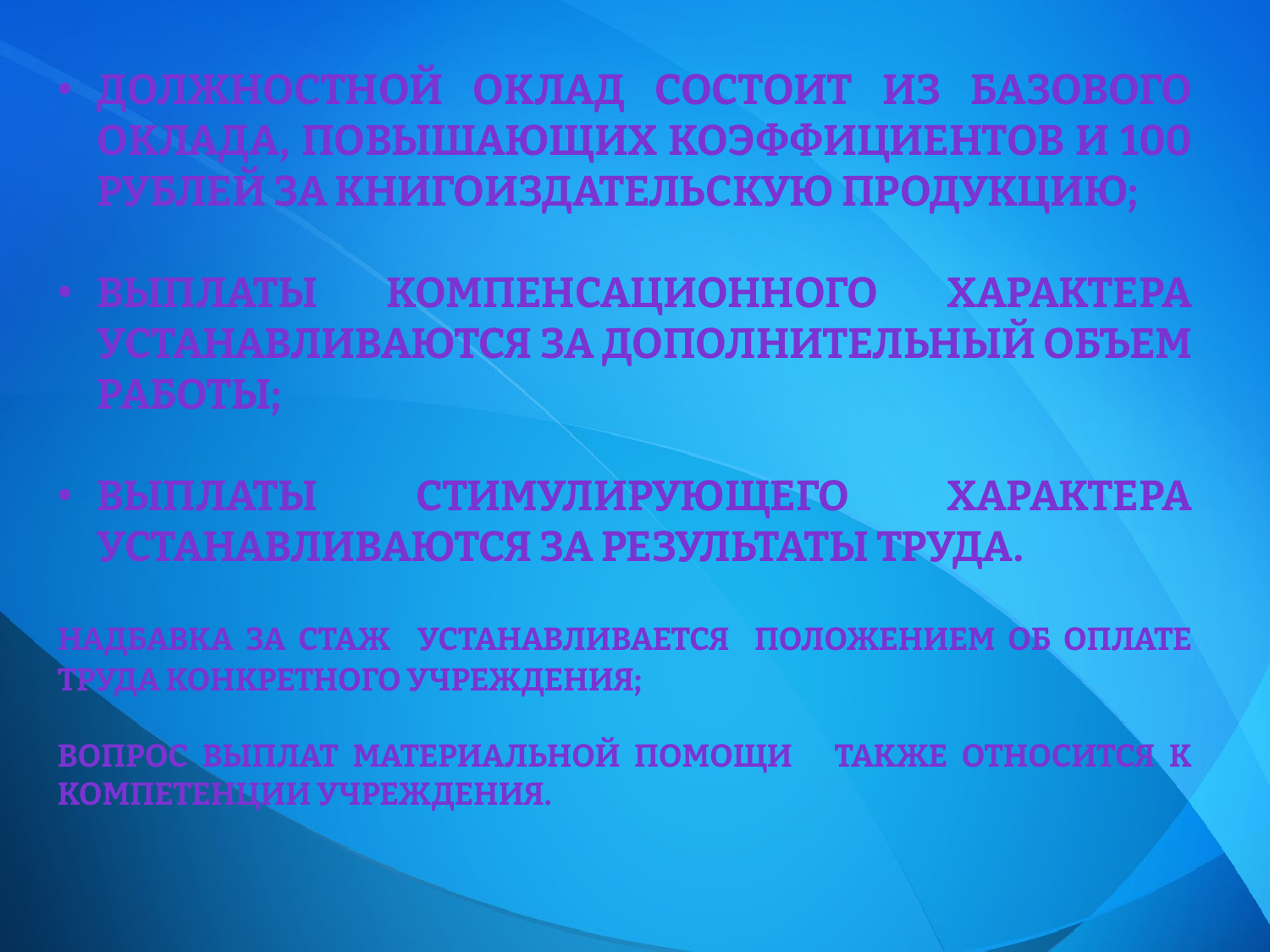

Должностной оклад состоит из базового оклада, повышающих коэффициентов и 100 рублей за книгоиздательскую продукцию;

Выплаты компенсационного характера устанавливаются за дополнительный объем работы;

Выплаты стимулирующего характера устанавливаются за результаты труда.

Надбавка за стаж  устанавливается  положением об оплате труда конкретного учреждения;

Вопрос выплат материальной помощи   также относится к компетенции учреждения.